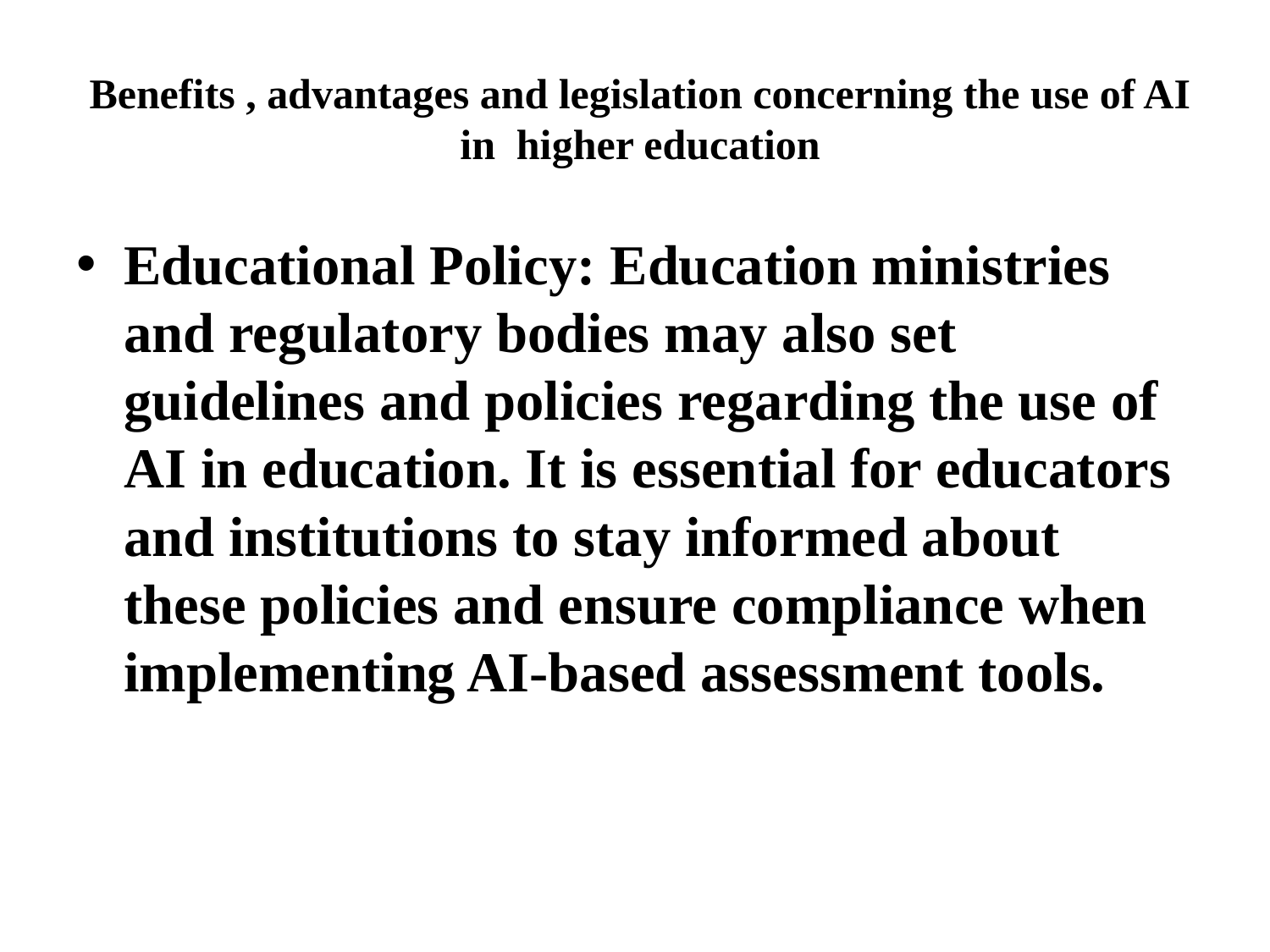

# Benefits , advantages and legislation concerning the use of AI  in  higher education
Educational Policy: Education ministries and regulatory bodies may also set guidelines and policies regarding the use of AI in education. It is essential for educators and institutions to stay informed about these policies and ensure compliance when implementing AI-based assessment tools.